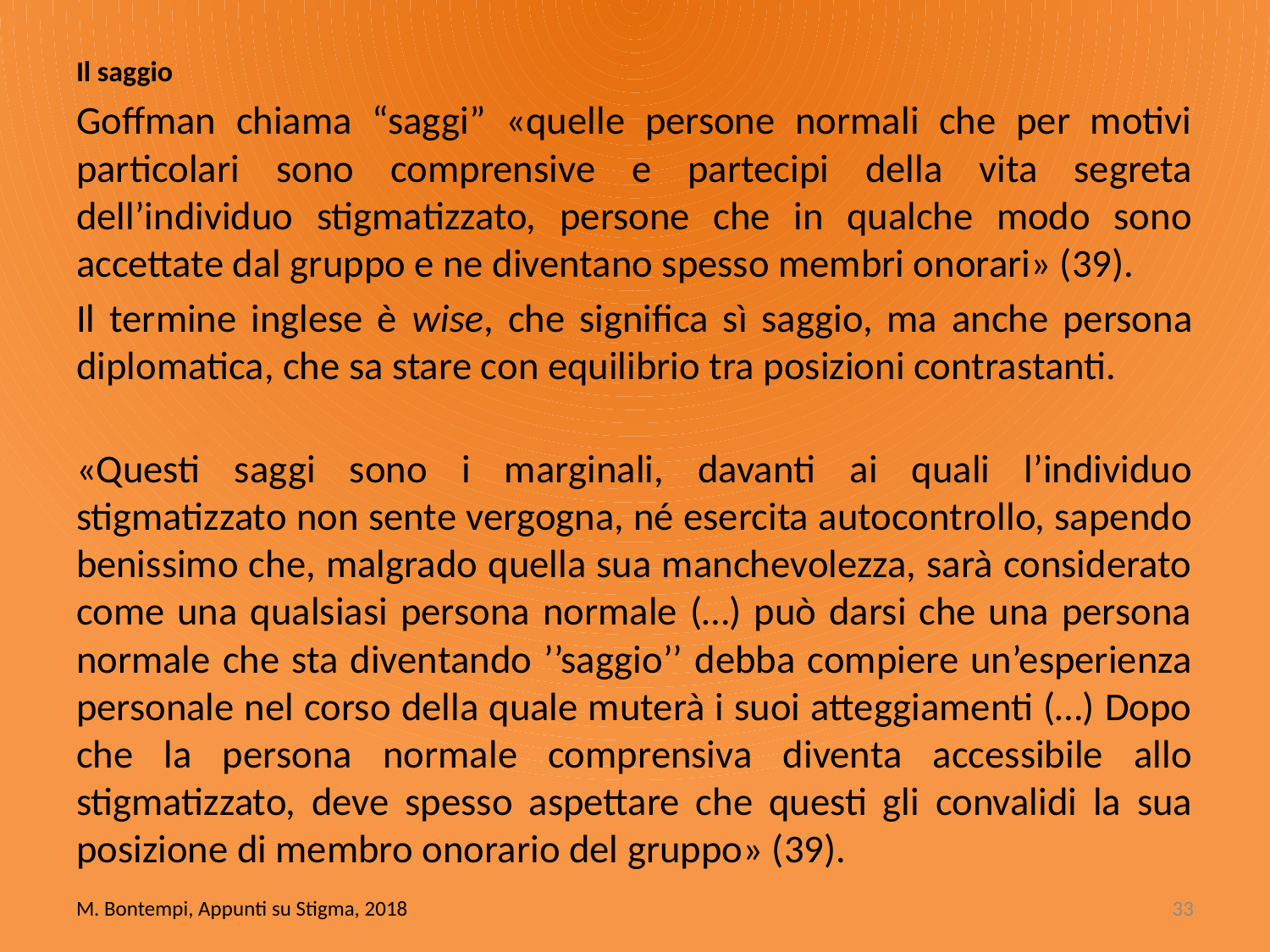

Il saggio
Goffman chiama “saggi” «quelle persone normali che per motivi particolari sono comprensive e partecipi della vita segreta dell’individuo stigmatizzato, persone che in qualche modo sono accettate dal gruppo e ne diventano spesso membri onorari» (39).
Il termine inglese è wise, che significa sì saggio, ma anche persona diplomatica, che sa stare con equilibrio tra posizioni contrastanti.

«Questi saggi sono i marginali, davanti ai quali l’individuo stigmatizzato non sente vergogna, né esercita autocontrollo, sapendo benissimo che, malgrado quella sua manchevolezza, sarà considerato come una qualsiasi persona normale (…) può darsi che una persona normale che sta diventando ’’saggio’’ debba compiere un’esperienza personale nel corso della quale muterà i suoi atteggiamenti (…) Dopo che la persona normale comprensiva diventa accessibile allo stigmatizzato, deve spesso aspettare che questi gli convalidi la sua posizione di membro onorario del gruppo» (39).

M. Bontempi, Appunti su Stigma, 2018
33